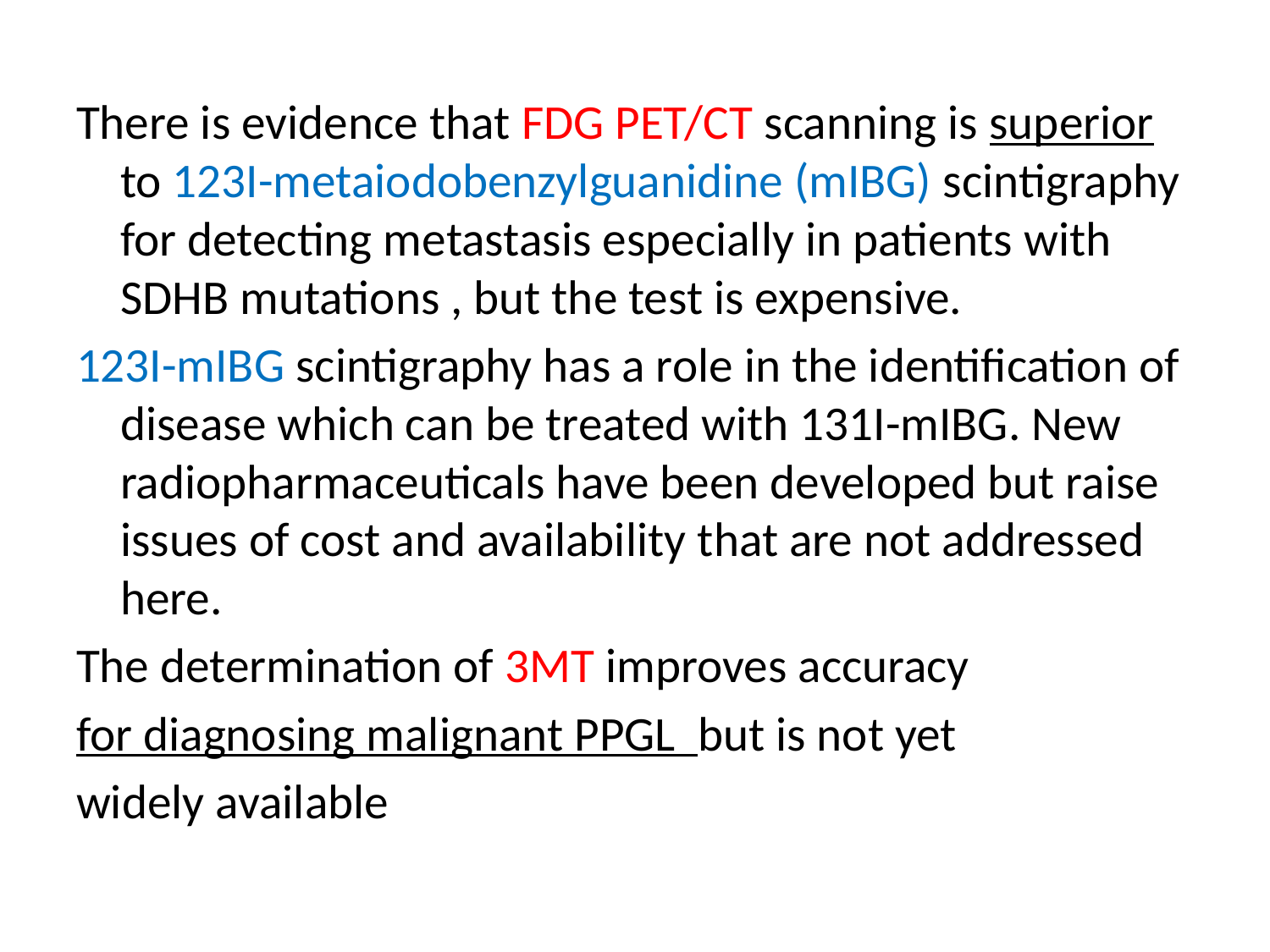

There is evidence that FDG PET/CT scanning is superior to 123I-metaiodobenzylguanidine (mIBG) scintigraphy for detecting metastasis especially in patients with SDHB mutations , but the test is expensive.
123I-mIBG scintigraphy has a role in the identification of disease which can be treated with 131I-mIBG. New radiopharmaceuticals have been developed but raise issues of cost and availability that are not addressed here.
The determination of 3MT improves accuracy
for diagnosing malignant PPGL  but is not yet
widely available